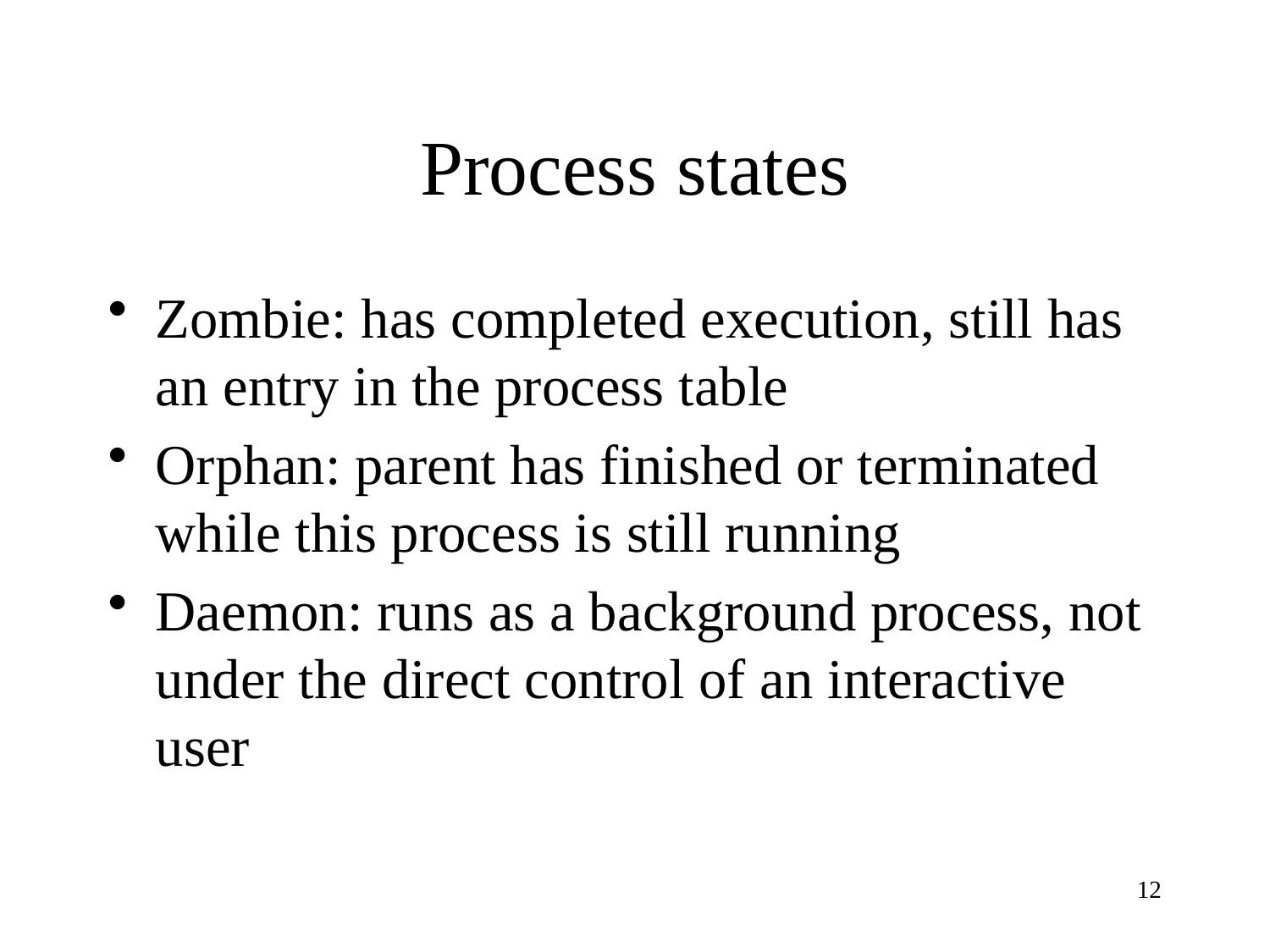

# Process states
Zombie: has completed execution, still has an entry in the process table
Orphan: parent has finished or terminated while this process is still running
Daemon: runs as a background process, not under the direct control of an interactive user
12